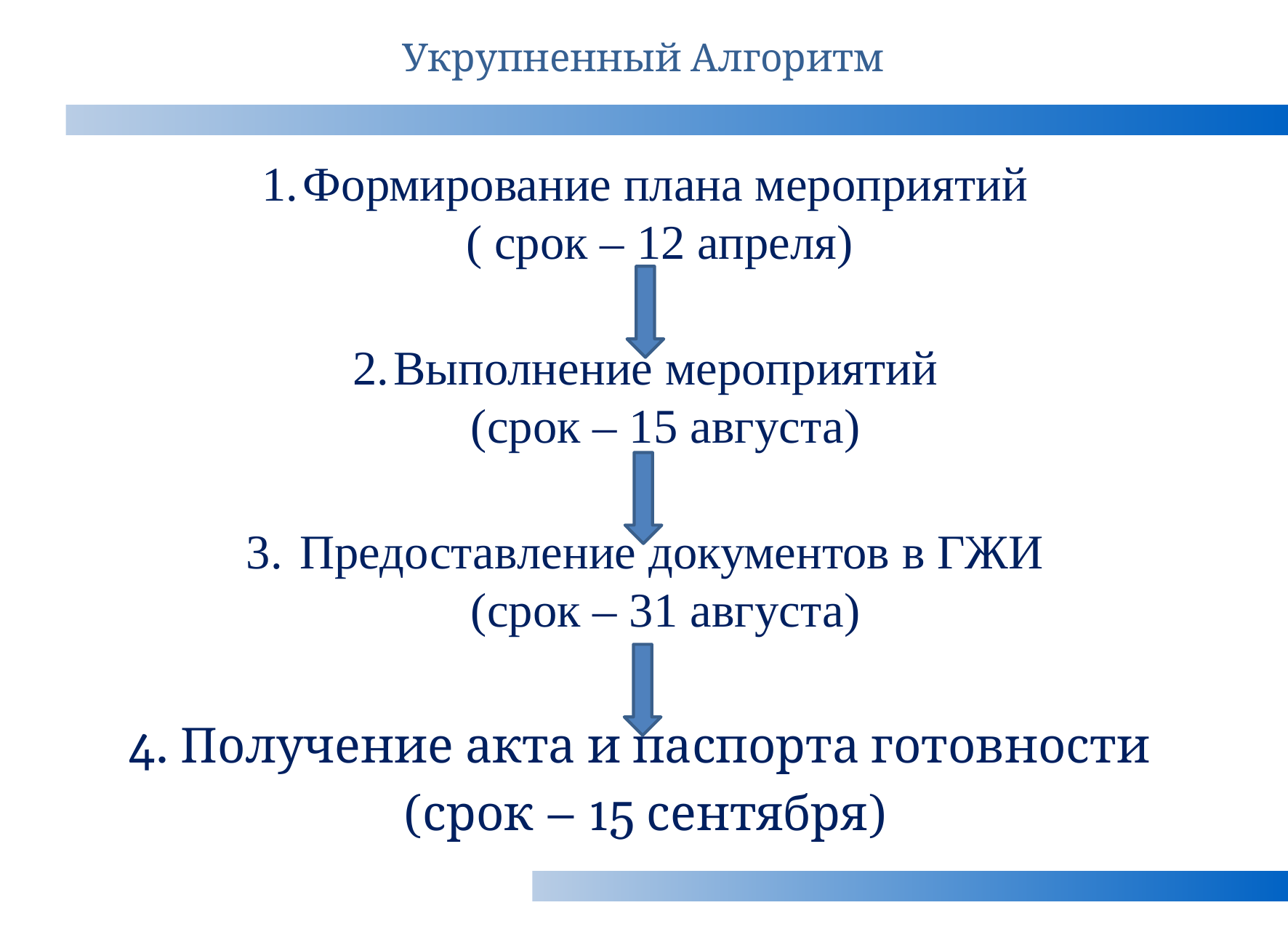

# Укрупненный Алгоритм

Формирование плана мероприятий
( срок – 12 апреля)
Выполнение мероприятий
(срок – 15 августа)
 Предоставление документов в ГЖИ
(срок – 31 августа)

 Получение акта и паспорта готовности
(срок – 15 сентября)